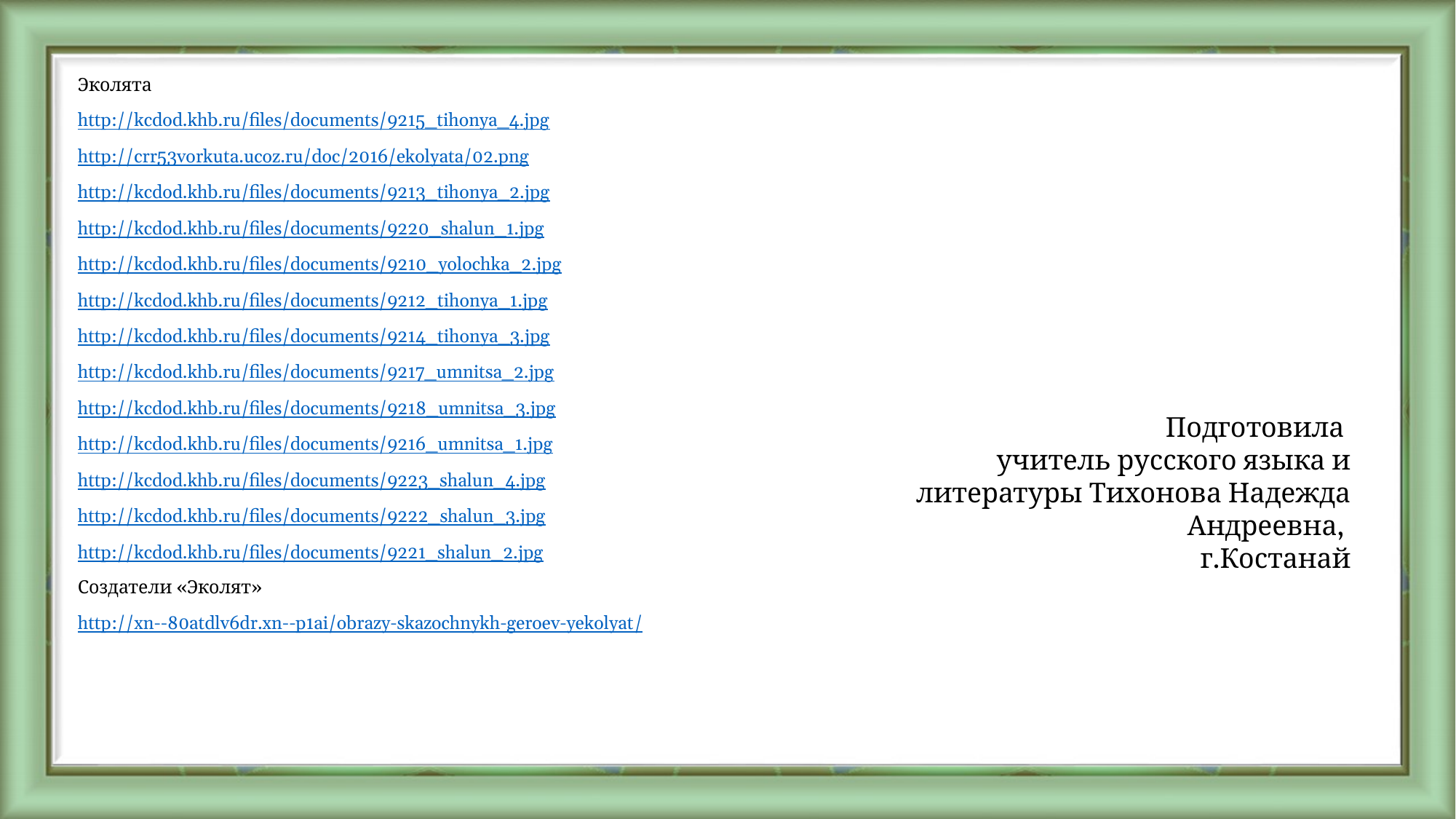

Эколята
http://kcdod.khb.ru/files/documents/9215_tihonya_4.jpg
http://crr53vorkuta.ucoz.ru/doc/2016/ekolyata/02.png
http://kcdod.khb.ru/files/documents/9213_tihonya_2.jpg
http://kcdod.khb.ru/files/documents/9220_shalun_1.jpg
http://kcdod.khb.ru/files/documents/9210_yolochka_2.jpg
http://kcdod.khb.ru/files/documents/9212_tihonya_1.jpg
http://kcdod.khb.ru/files/documents/9214_tihonya_3.jpg
http://kcdod.khb.ru/files/documents/9217_umnitsa_2.jpg
http://kcdod.khb.ru/files/documents/9218_umnitsa_3.jpg
http://kcdod.khb.ru/files/documents/9216_umnitsa_1.jpg
http://kcdod.khb.ru/files/documents/9223_shalun_4.jpg
http://kcdod.khb.ru/files/documents/9222_shalun_3.jpg
http://kcdod.khb.ru/files/documents/9221_shalun_2.jpg
Создатели «Эколят»
http://xn--80atdlv6dr.xn--p1ai/obrazy-skazochnykh-geroev-yekolyat/
Подготовила
учитель русского языка и литературы Тихонова Надежда Андреевна,
г.Костанай